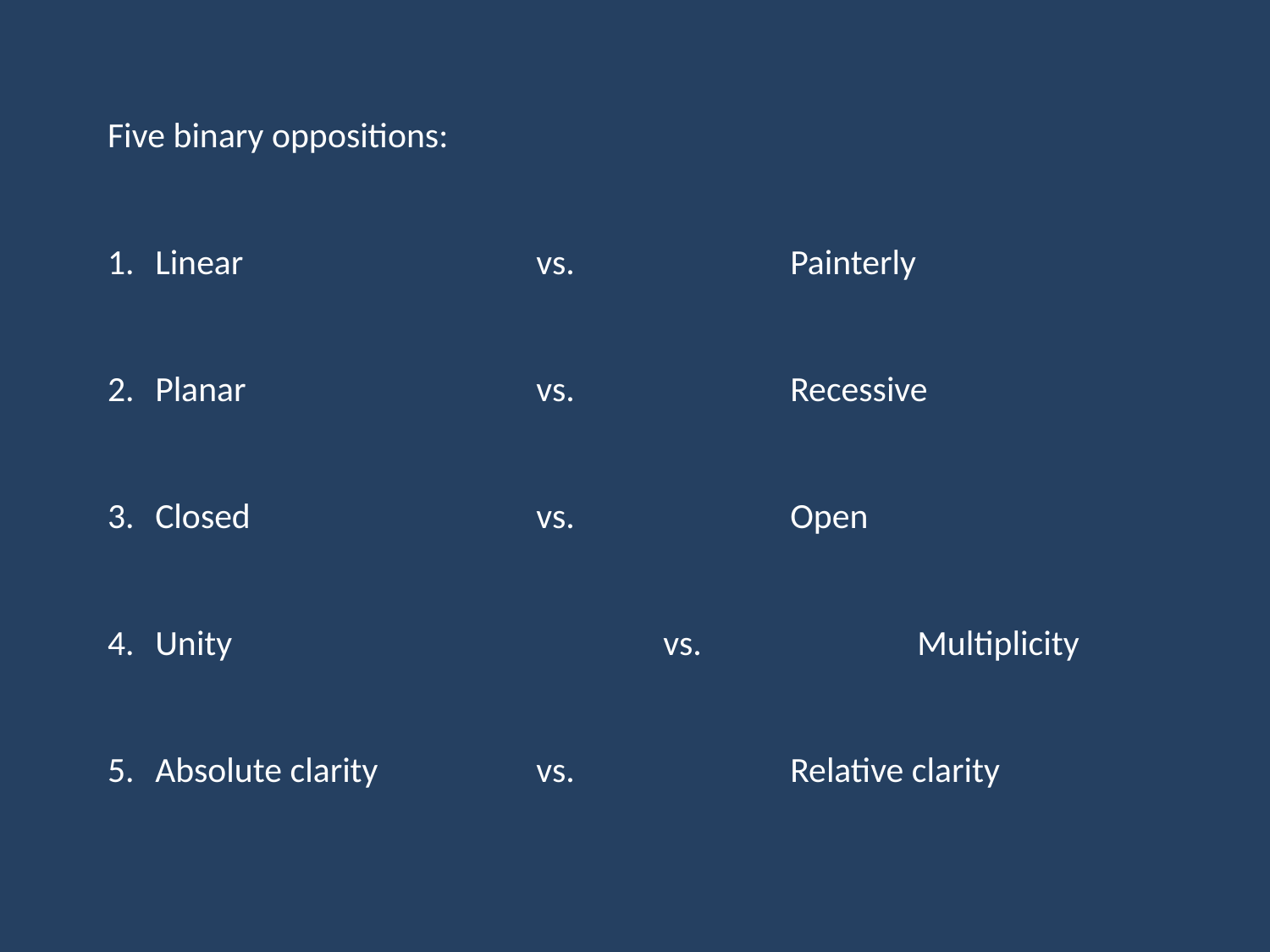

Five binary oppositions:

Linear			vs. 		Painterly

Planar			vs.		Recessive

Closed			vs.		Open

Unity				vs.		Multiplicity

Absolute clarity		vs.		Relative clarity